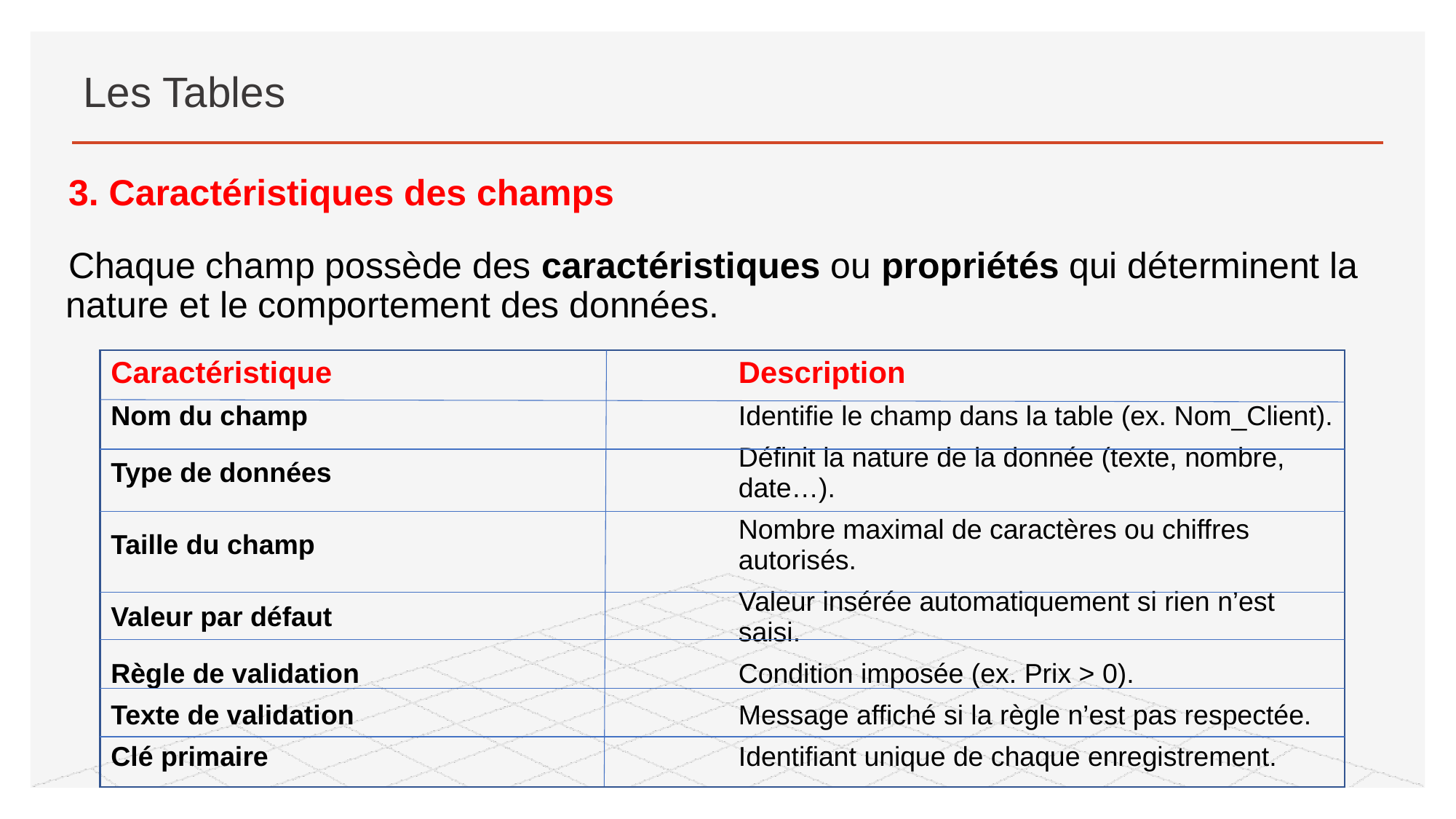

# Les Tables
3. Caractéristiques des champs
Chaque champ possède des caractéristiques ou propriétés qui déterminent la nature et le comportement des données.

| Caractéristique | Description |
| --- | --- |
| Nom du champ | Identifie le champ dans la table (ex. Nom\_Client). |
| Type de données | Définit la nature de la donnée (texte, nombre, date…). |
| Taille du champ | Nombre maximal de caractères ou chiffres autorisés. |
| Valeur par défaut | Valeur insérée automatiquement si rien n’est saisi. |
| Règle de validation | Condition imposée (ex. Prix > 0). |
| Texte de validation | Message affiché si la règle n’est pas respectée. |
| Clé primaire | Identifiant unique de chaque enregistrement. |